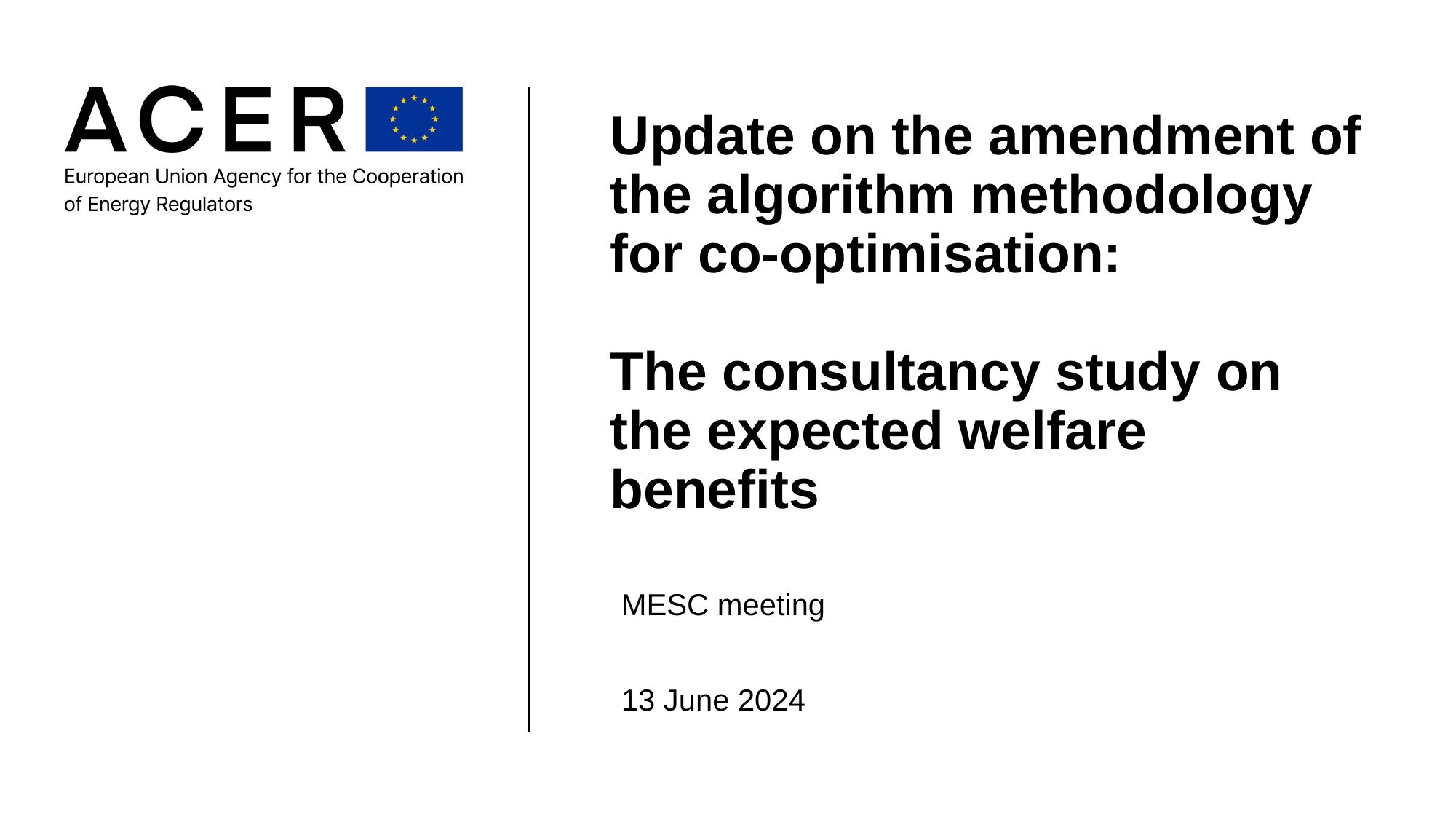

# Update on the amendment of the algorithm methodology for co-optimisation: The consultancy study on the expected welfare benefits
MESC meeting

13 June 2024